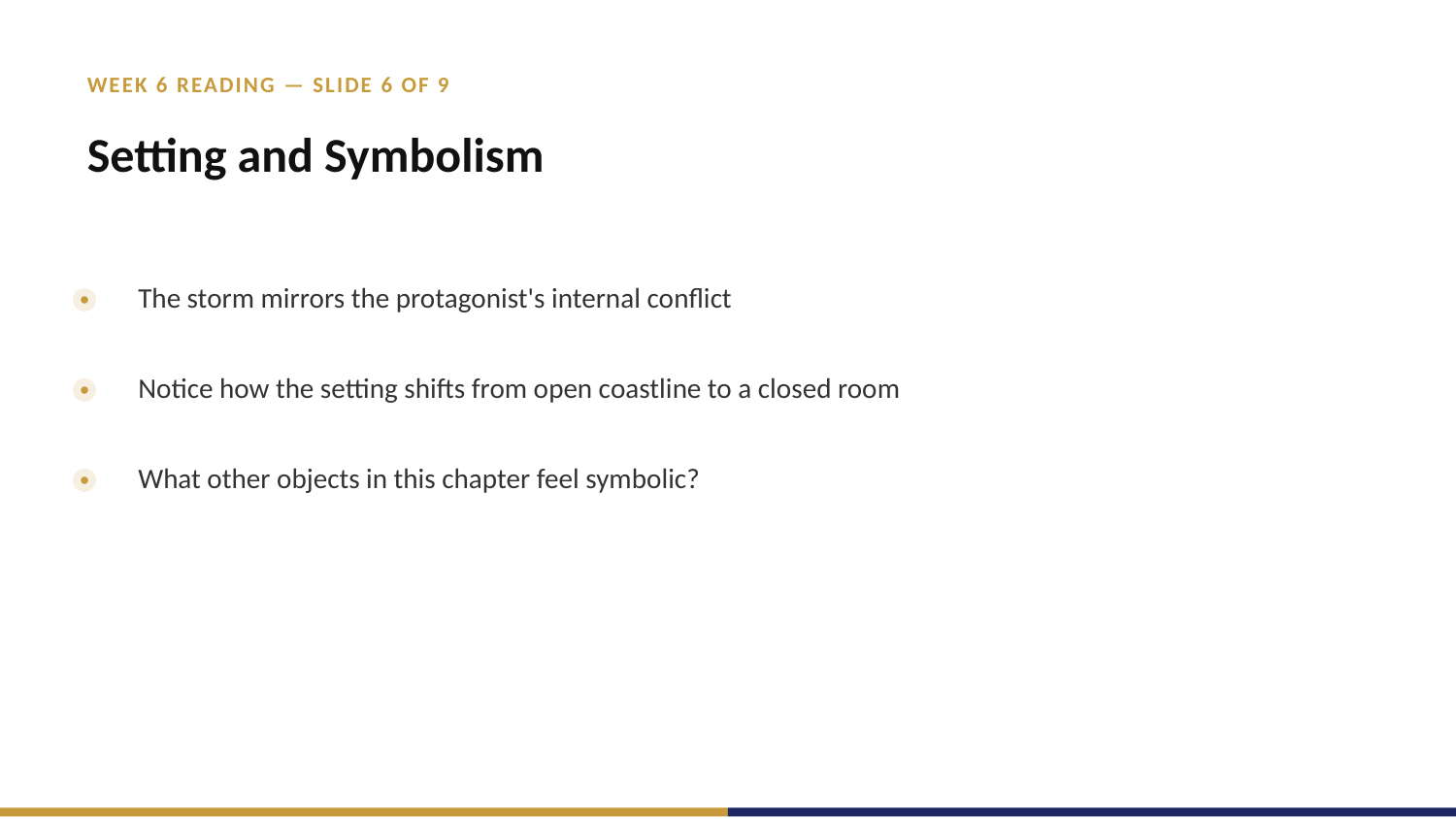

WEEK 6 READING — SLIDE 6 OF 9
Setting and Symbolism
The storm mirrors the protagonist's internal conflict

Notice how the setting shifts from open coastline to a closed room

What other objects in this chapter feel symbolic?